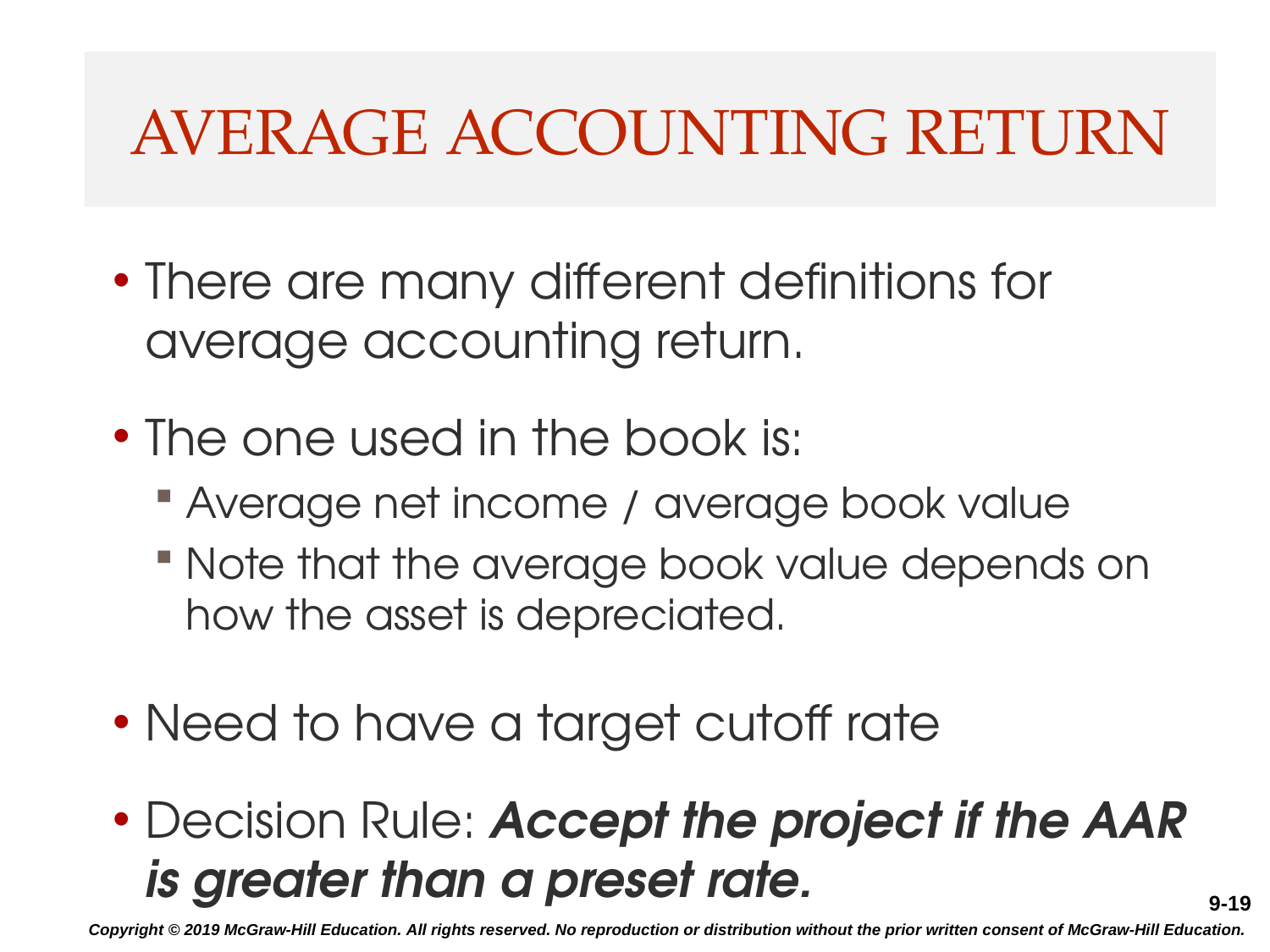

# Average Accounting Return
There are many different definitions for average accounting return.

The one used in the book is:
Average net income / average book value
Note that the average book value depends on how the asset is depreciated.

Need to have a target cutoff rate

Decision Rule: Accept the project if the AAR is greater than a preset rate.

Copyright © 2019 McGraw-Hill Education. All rights reserved. No reproduction or distribution without the prior written consent of McGraw-Hill Education.